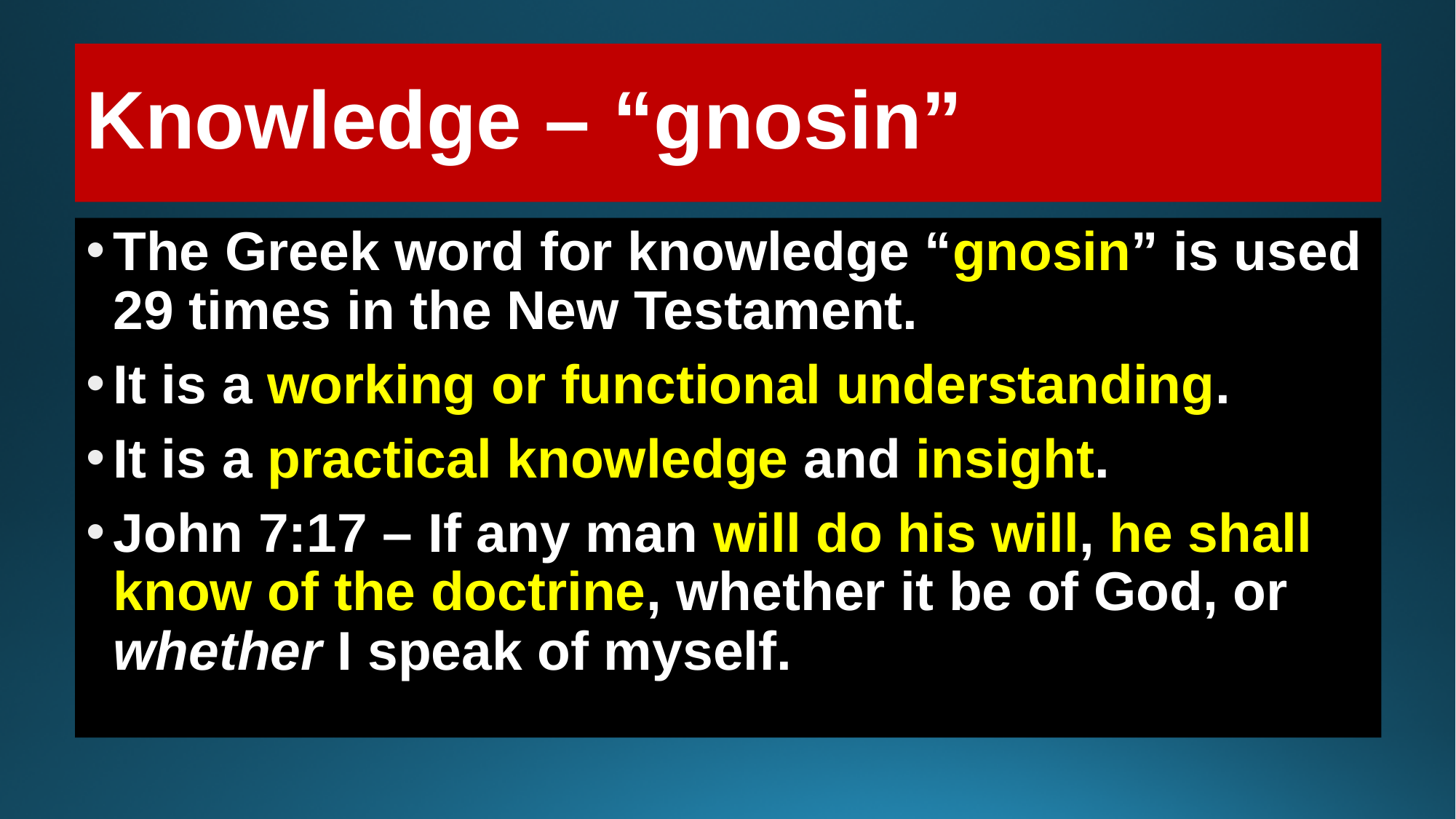

# Knowledge – “gnosin”
The Greek word for knowledge “gnosin” is used 29 times in the New Testament.
It is a working or functional understanding.
It is a practical knowledge and insight.
John 7:17 – If any man will do his will, he shall know of the doctrine, whether it be of God, or whether I speak of myself.